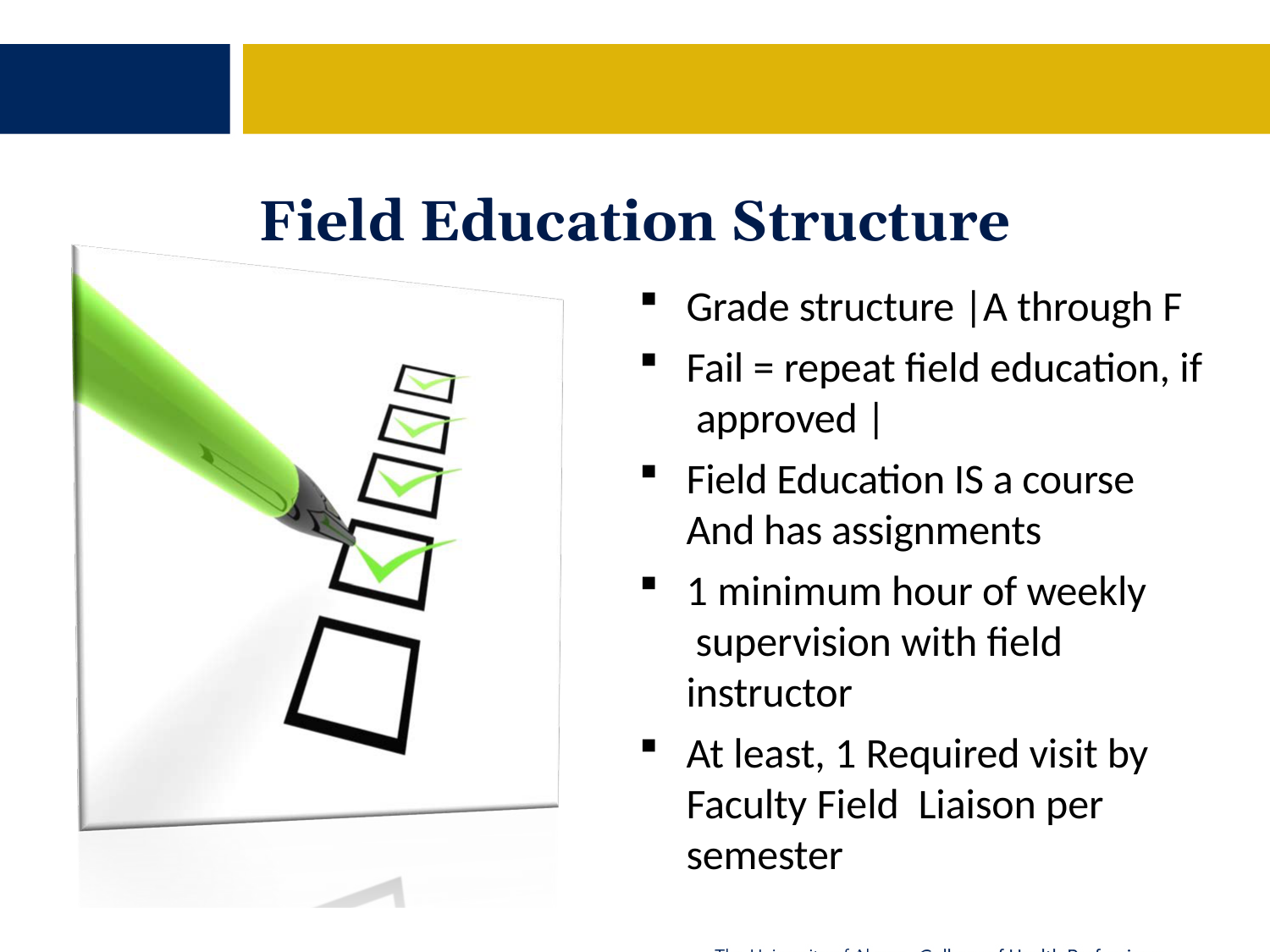

# Field Education Structure

Grade structure |A through F
Fail = repeat field education, if  approved |
Field Education IS a course And has assignments
1 minimum hour of weekly  supervision with field  instructor
At least, 1 Required visit by Faculty Field  Liaison per semester